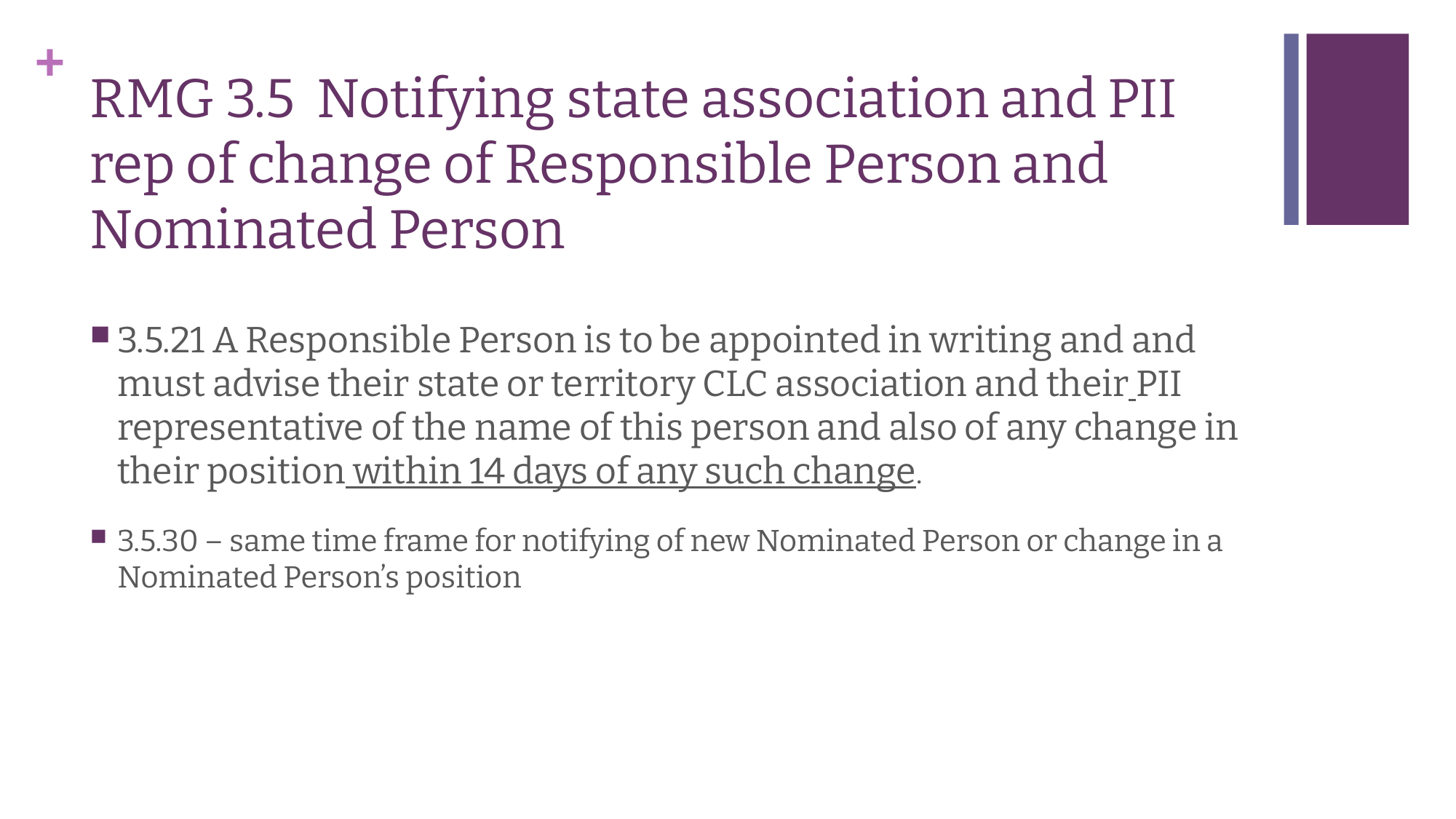

# RMG 3.5  Notifying state association and PII rep of change of Responsible Person and Nominated Person

3.5.21 A Responsible Person is to be appointed in writing and and must advise their state or territory CLC association and their PII representative of the name of this person and also of any change in their position within 14 days of any such change.
3.5.30 – same time frame for notifying of new Nominated Person or change in a Nominated Person’s position